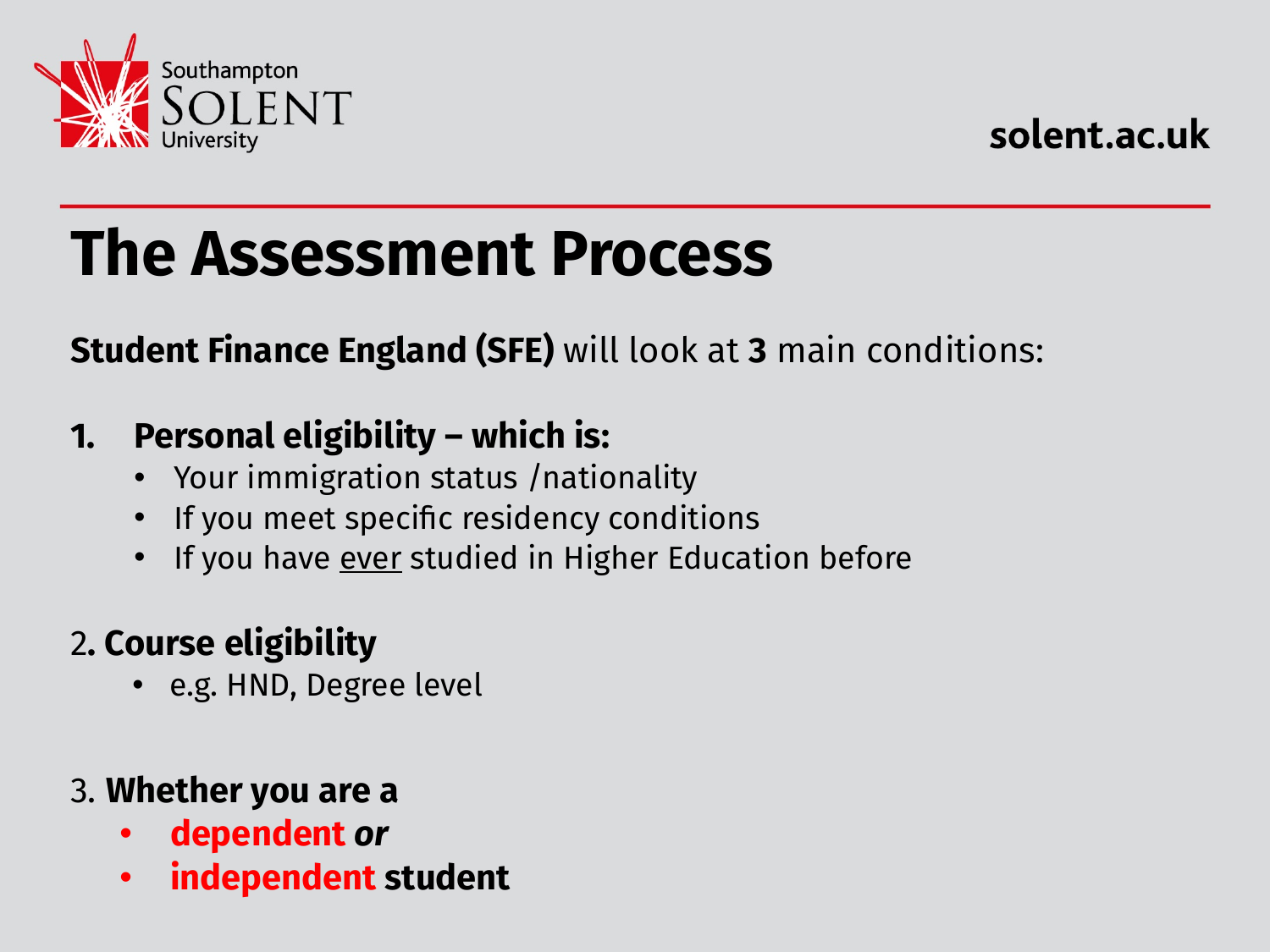

# The Assessment Process
Student Finance England (SFE) will look at 3 main conditions:
Personal eligibility – which is:
Your immigration status /nationality
If you meet specific residency conditions
If you have ever studied in Higher Education before

2. Course eligibility
e.g. HND, Degree level

3. Whether you are a
dependent or
independent student